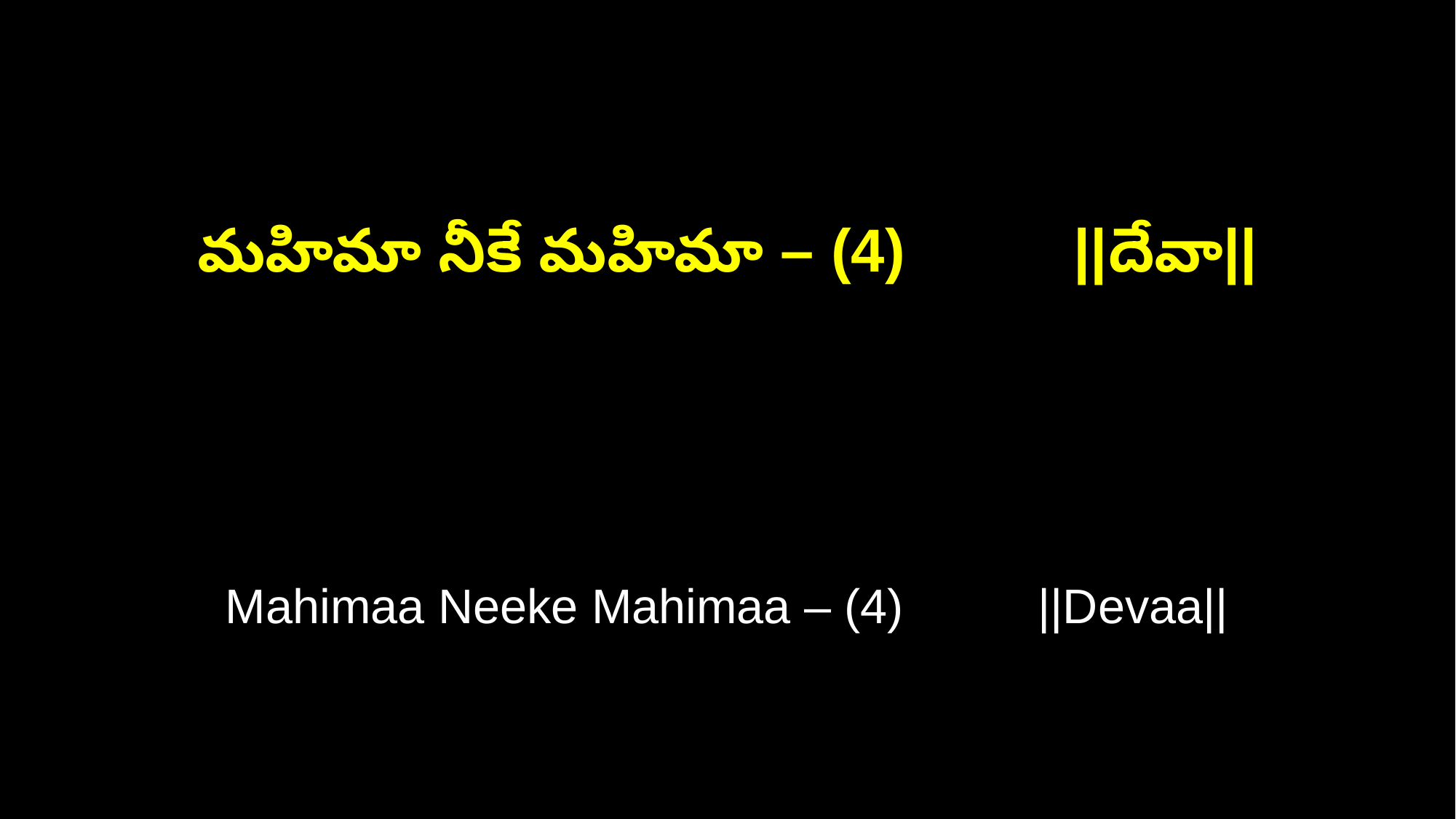

మహిమా నీకే మహిమా – (4)          ||దేవా||
Mahimaa Neeke Mahimaa – (4)          ||Devaa||